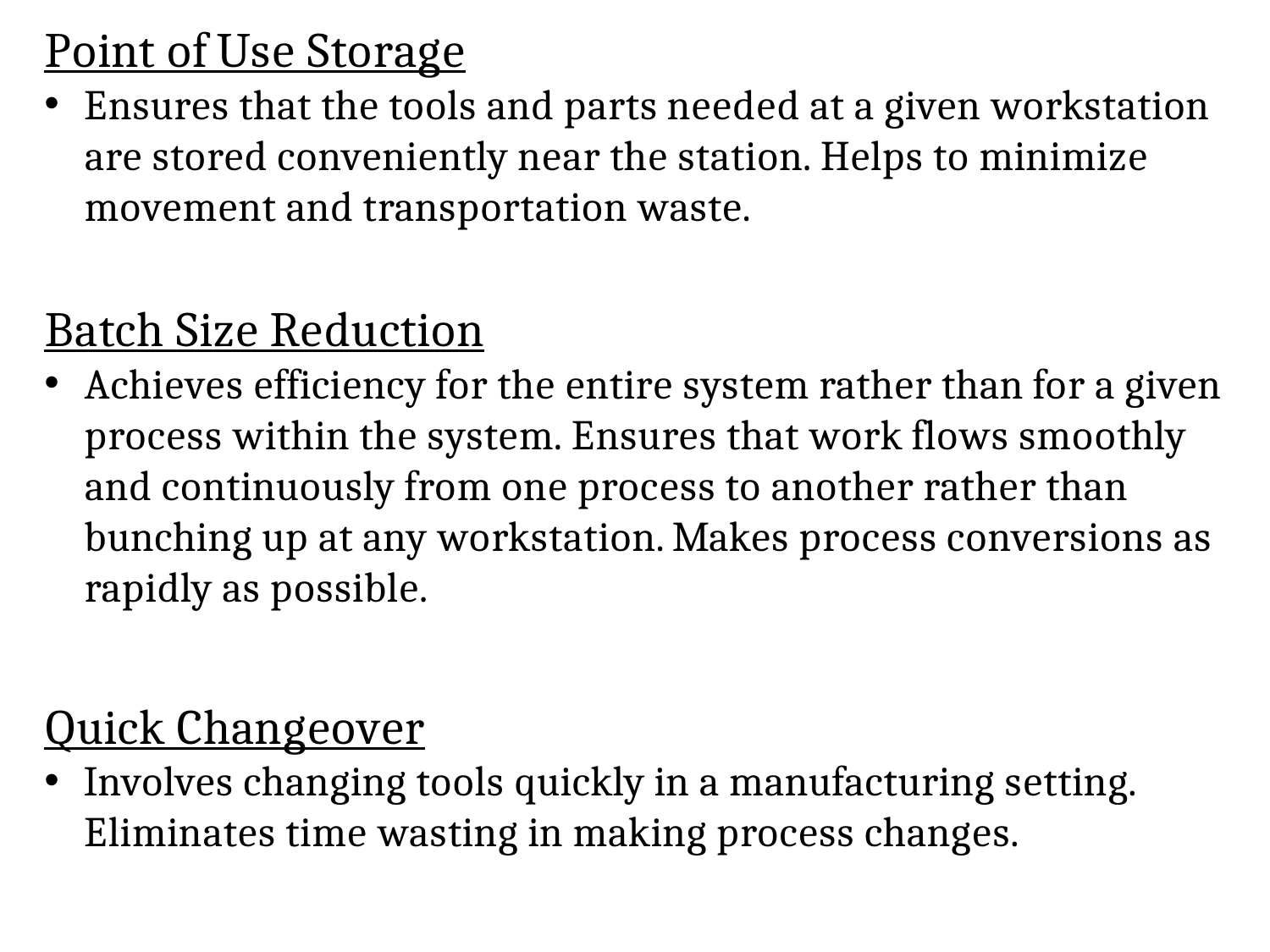

Point of Use Storage
Ensures that the tools and parts needed at a given workstation are stored conveniently near the station. Helps to minimize movement and transportation waste.

Batch Size Reduction
Achieves efficiency for the entire system rather than for a given process within the system. Ensures that work flows smoothly and continuously from one process to another rather than bunching up at any workstation. Makes process conversions as rapidly as possible.

Quick Changeover
Involves changing tools quickly in a manufacturing setting. Eliminates time wasting in making process changes.